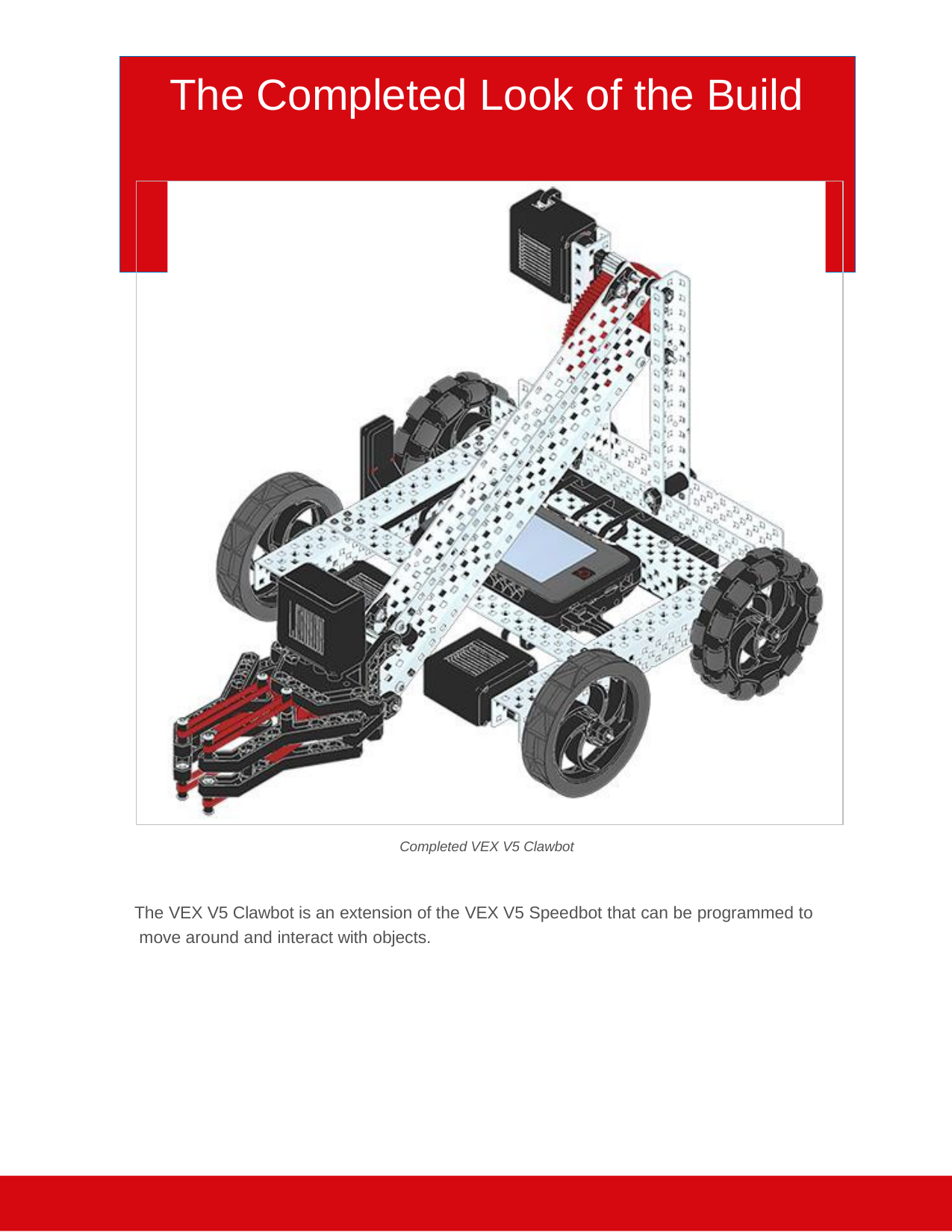

# The Completed Look of the Build

Completed VEX V5 Clawbot
The VEX V5 Clawbot is an extension of the VEX V5 Speedbot that can be programmed to  move around and interact with objects.